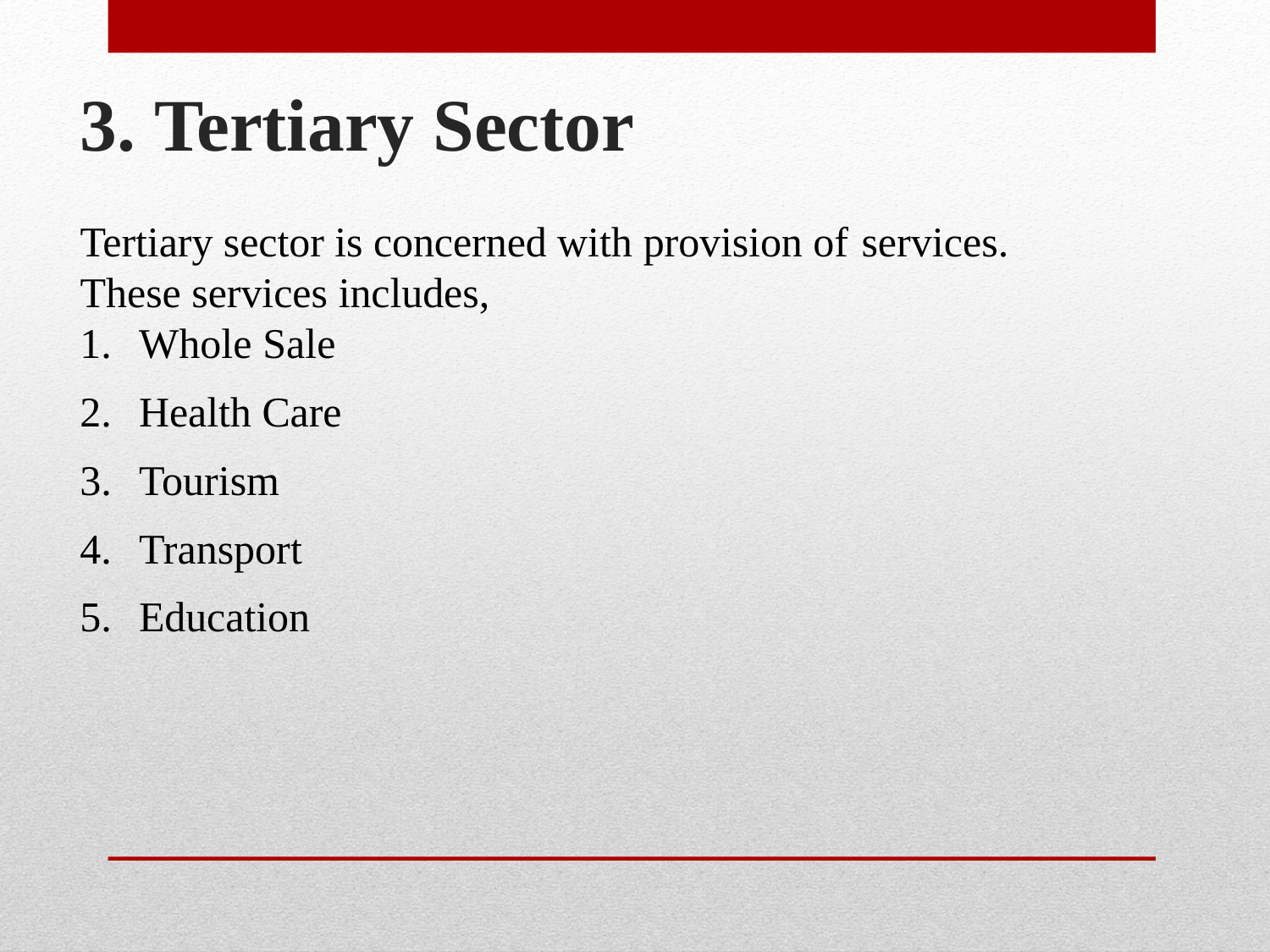

# 3. Tertiary Sector
Tertiary sector is concerned with provision of services.
These services includes,
Whole Sale
Health Care
Tourism
Transport
Education